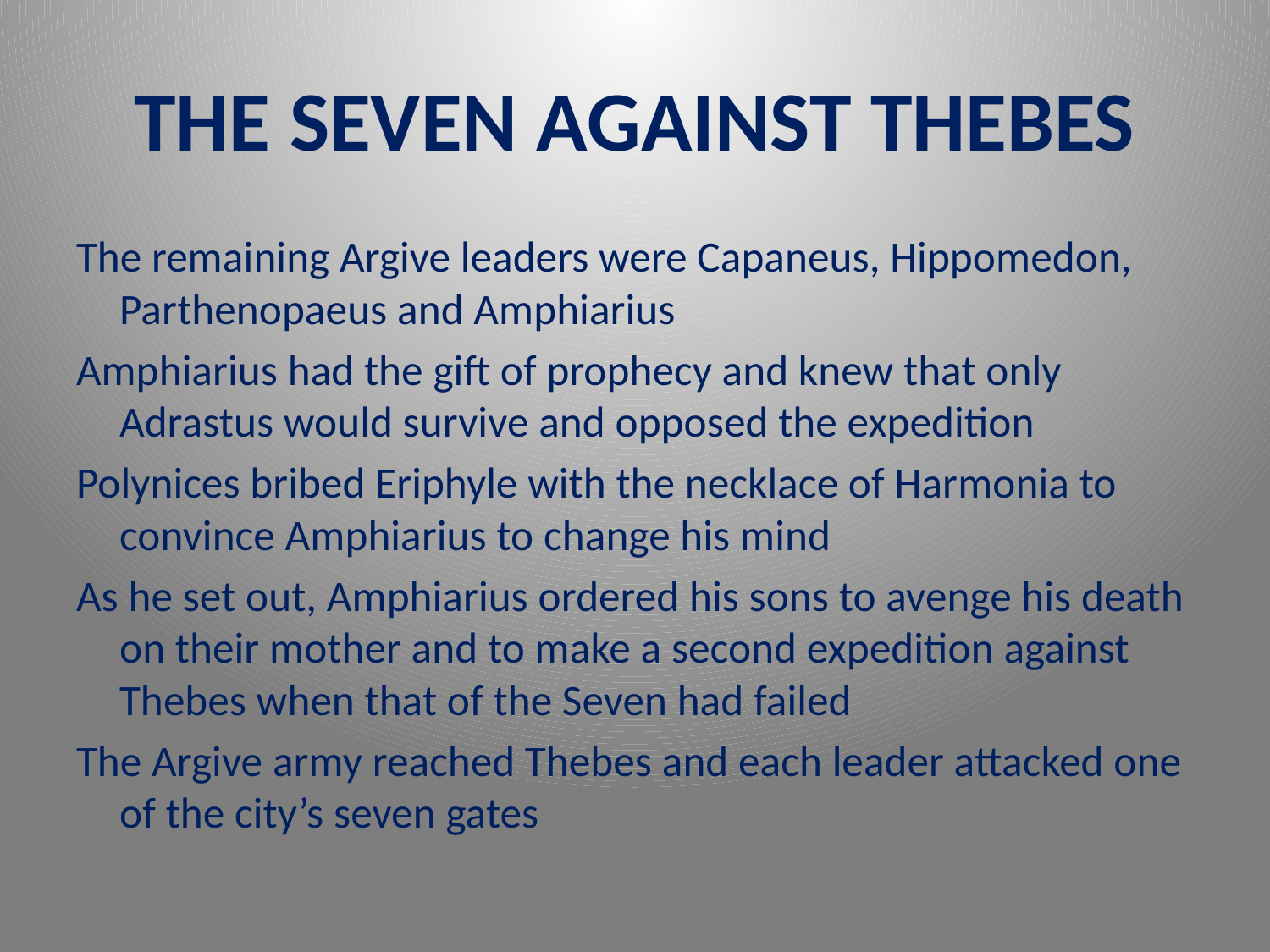

# THE SEVEN AGAINST THEBES
The remaining Argive leaders were Capaneus, Hippomedon, Parthenopaeus and Amphiarius
Amphiarius had the gift of prophecy and knew that only Adrastus would survive and opposed the expedition
Polynices bribed Eriphyle with the necklace of Harmonia to convince Amphiarius to change his mind
As he set out, Amphiarius ordered his sons to avenge his death on their mother and to make a second expedition against Thebes when that of the Seven had failed
The Argive army reached Thebes and each leader attacked one of the city’s seven gates